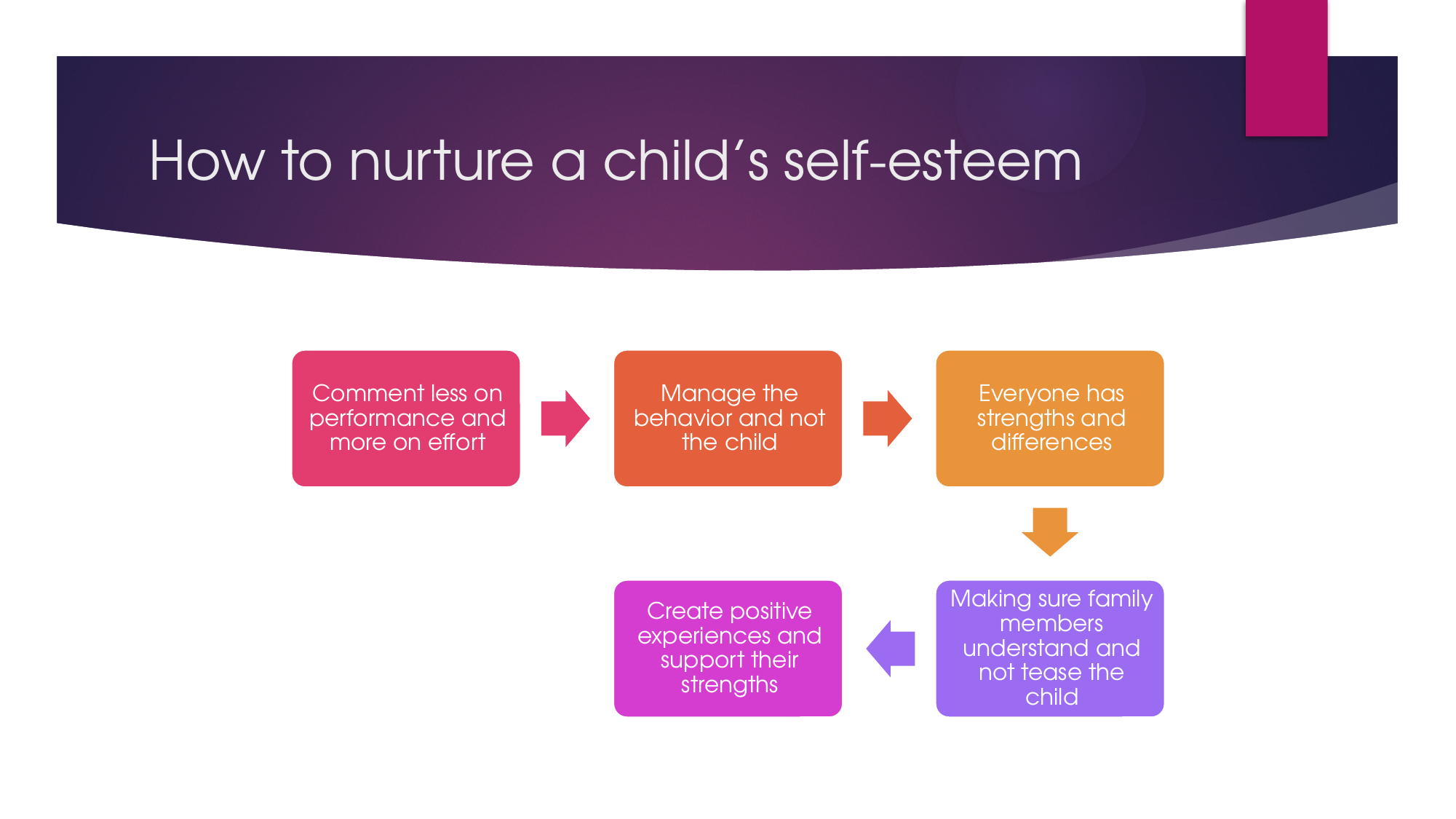

# How to nurture a child’s self-esteem
Comment less on performance and more on effort

Manage the behavior and not the child

Everyone has strengths and differences

Making sure family members understand and not tease the child

Create positive experiences and support their strengths